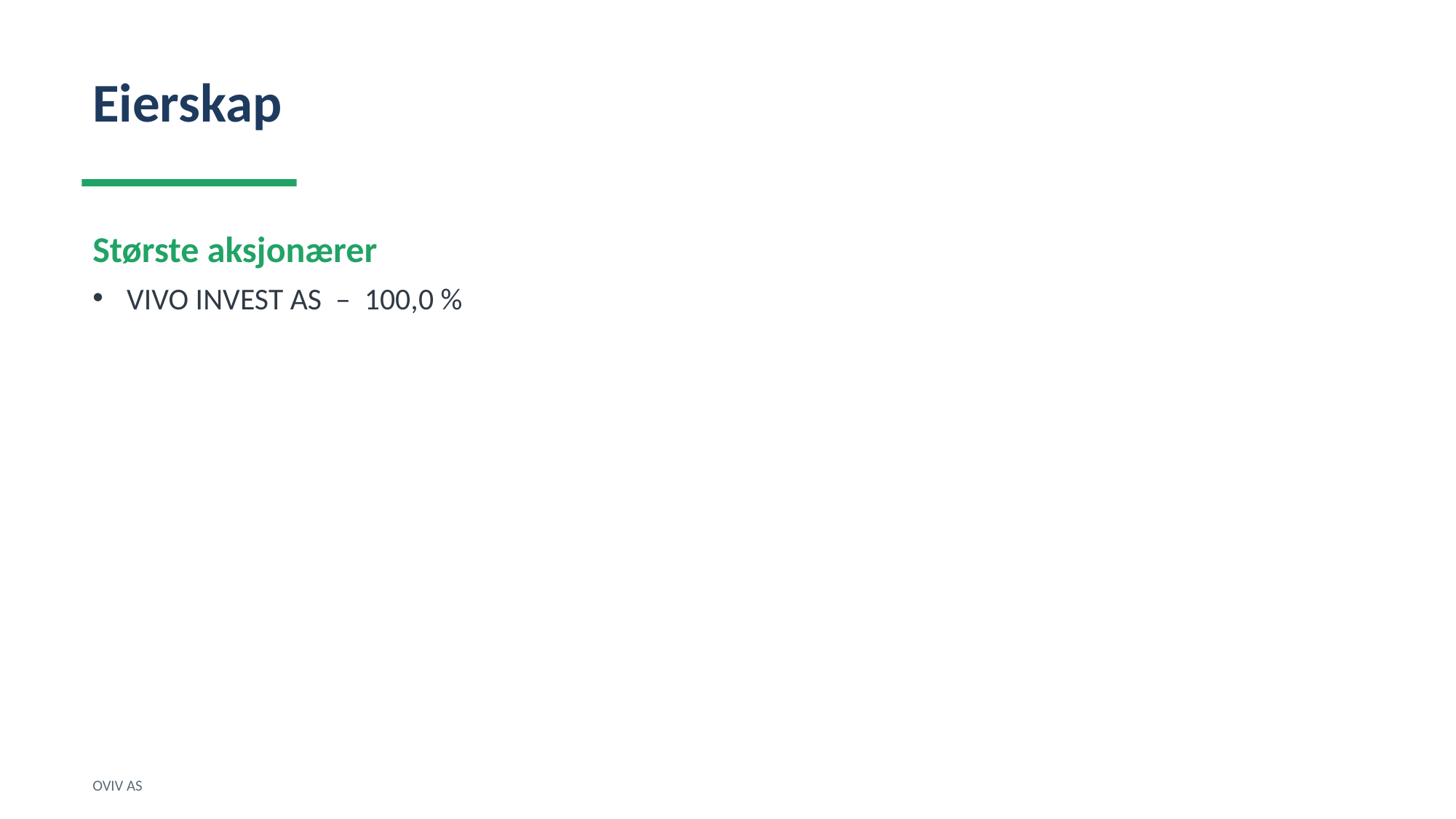

Eierskap

Største aksjonærer
VIVO INVEST AS  –  100,0 %
OVIV AS